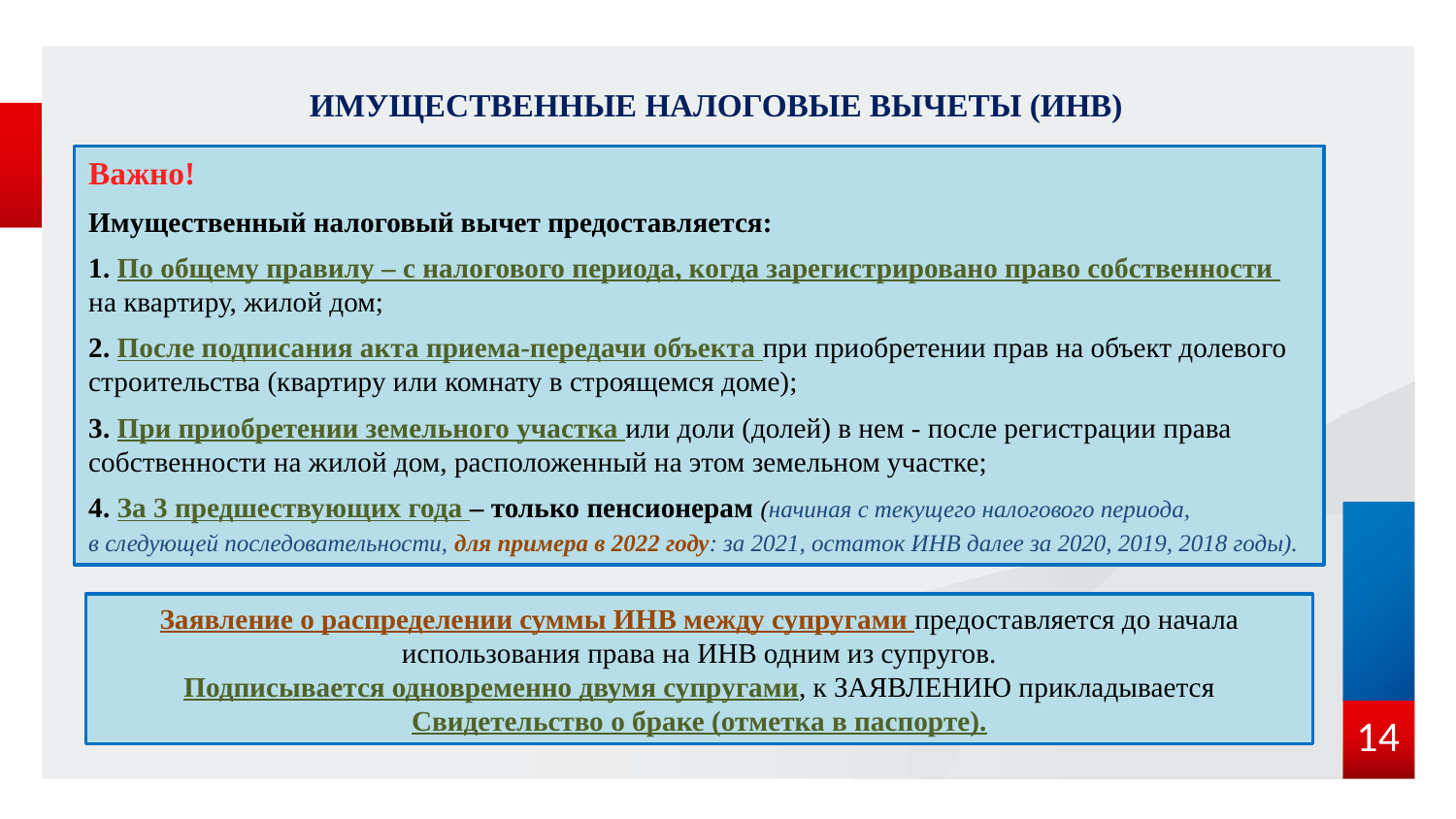

ИМУЩЕСТВЕННЫЕ НАЛОГОВЫЕ ВЫЧЕТЫ (ИНВ)
Важно!

Имущественный налоговый вычет предоставляется:
1. По общему правилу – с налогового периода, когда зарегистрировано право собственности
на квартиру, жилой дом;
2. После подписания акта приема-передачи объекта при приобретении прав на объект долевого строительства (квартиру или комнату в строящемся доме);
3. При приобретении земельного участка или доли (долей) в нем - после регистрации права собственности на жилой дом, расположенный на этом земельном участке;
4. За 3 предшествующих года – только пенсионерам (начиная с текущего налогового периода,
в следующей последовательности, для примера в 2022 году: за 2021, остаток ИНВ далее за 2020, 2019, 2018 годы).
Заявление о распределении суммы ИНВ между супругами предоставляется до начала использования права на ИНВ одним из супругов.
Подписывается одновременно двумя супругами, к ЗАЯВЛЕНИЮ прикладывается Свидетельство о браке (отметка в паспорте).
14